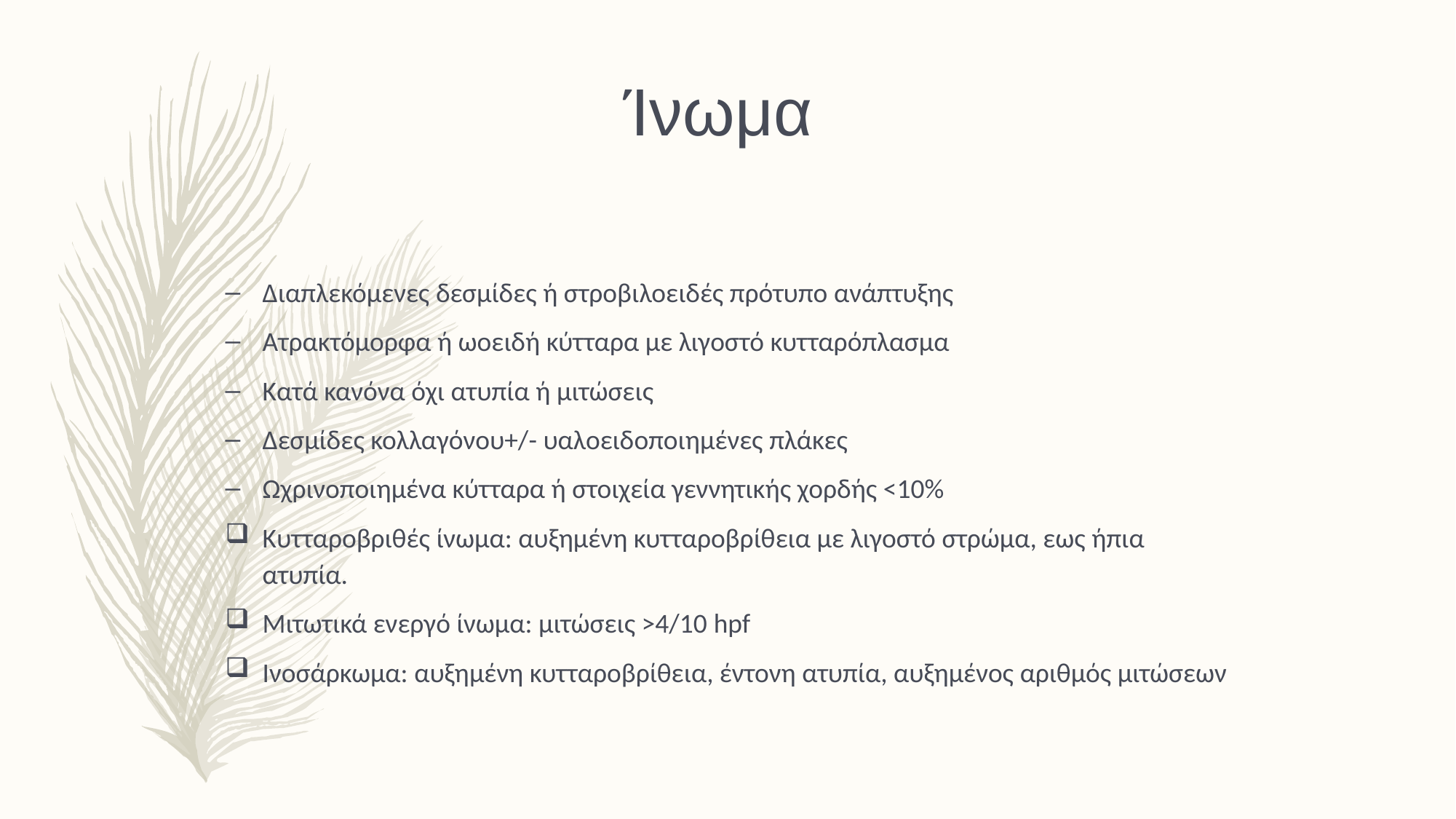

Ίνωμα
Διαπλεκόμενες δεσμίδες ή στροβιλοειδές πρότυπο ανάπτυξης
Ατρακτόμορφα ή ωοειδή κύτταρα με λιγοστό κυτταρόπλασμα
Κατά κανόνα όχι ατυπία ή μιτώσεις
Δεσμίδες κολλαγόνου+/- υαλοειδοποιημένες πλάκες
Ωχρινοποιημένα κύτταρα ή στοιχεία γεννητικής χορδής <10%
Κυτταροβριθές ίνωμα: αυξημένη κυτταροβρίθεια με λιγοστό στρώμα, εως ήπια ατυπία.
Μιτωτικά ενεργό ίνωμα: μιτώσεις >4/10 hpf
Ινοσάρκωμα: αυξημένη κυτταροβρίθεια, έντονη ατυπία, αυξημένος αριθμός μιτώσεων